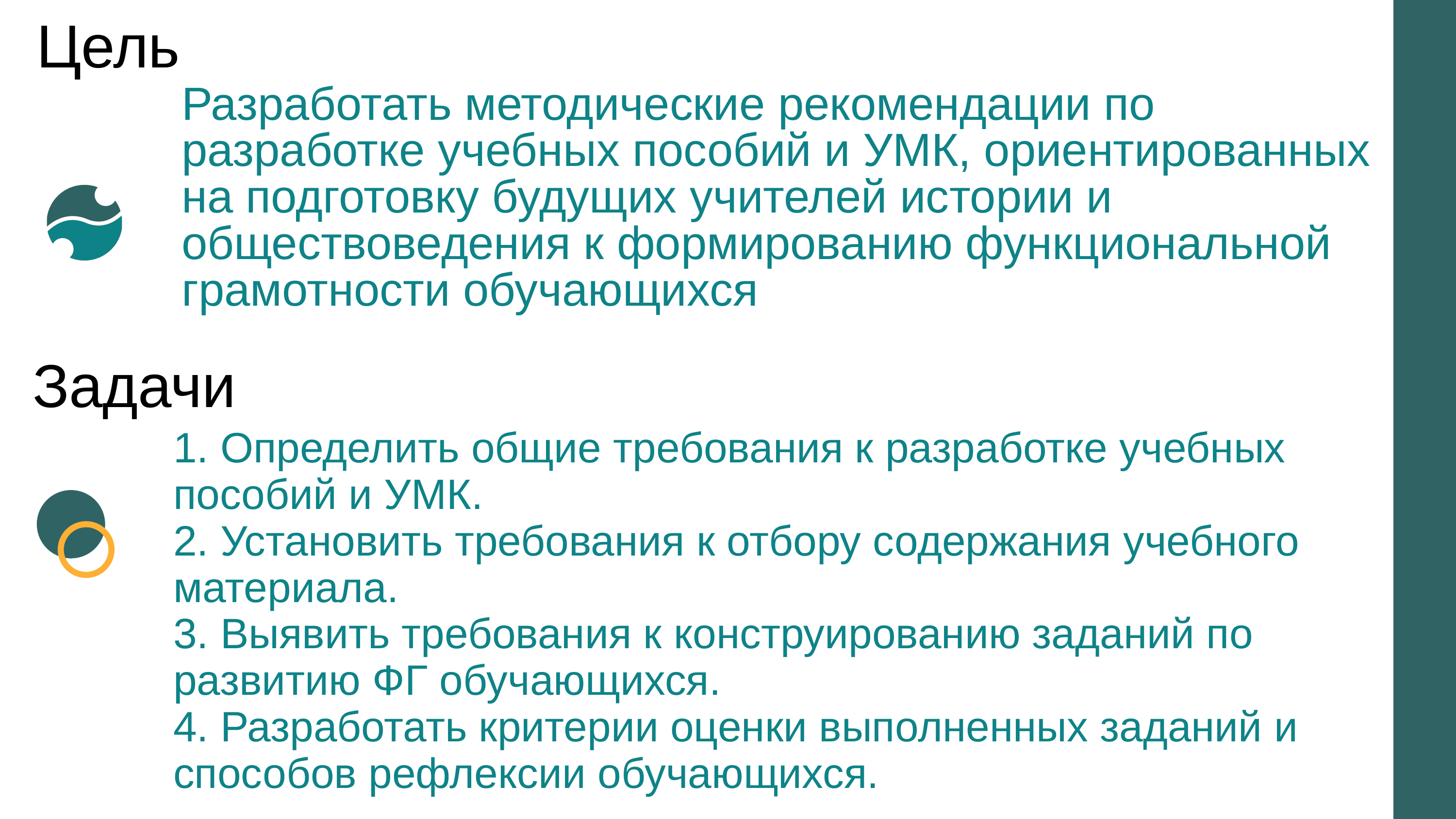

Цель
Разработать методические рекомендации по разработке учебных пособий и УМК, ориентированных на подготовку будущих учителей истории и обществоведения к формированию функциональной грамотности обучающихся

Задачи
1. Определить общие требования к разработке учебных пособий и УМК.
2. Установить требования к отбору содержания учебного материала.
3. Выявить требования к конструированию заданий по развитию ФГ обучающихся.
4. Разработать критерии оценки выполненных заданий и способов рефлексии обучающихся.